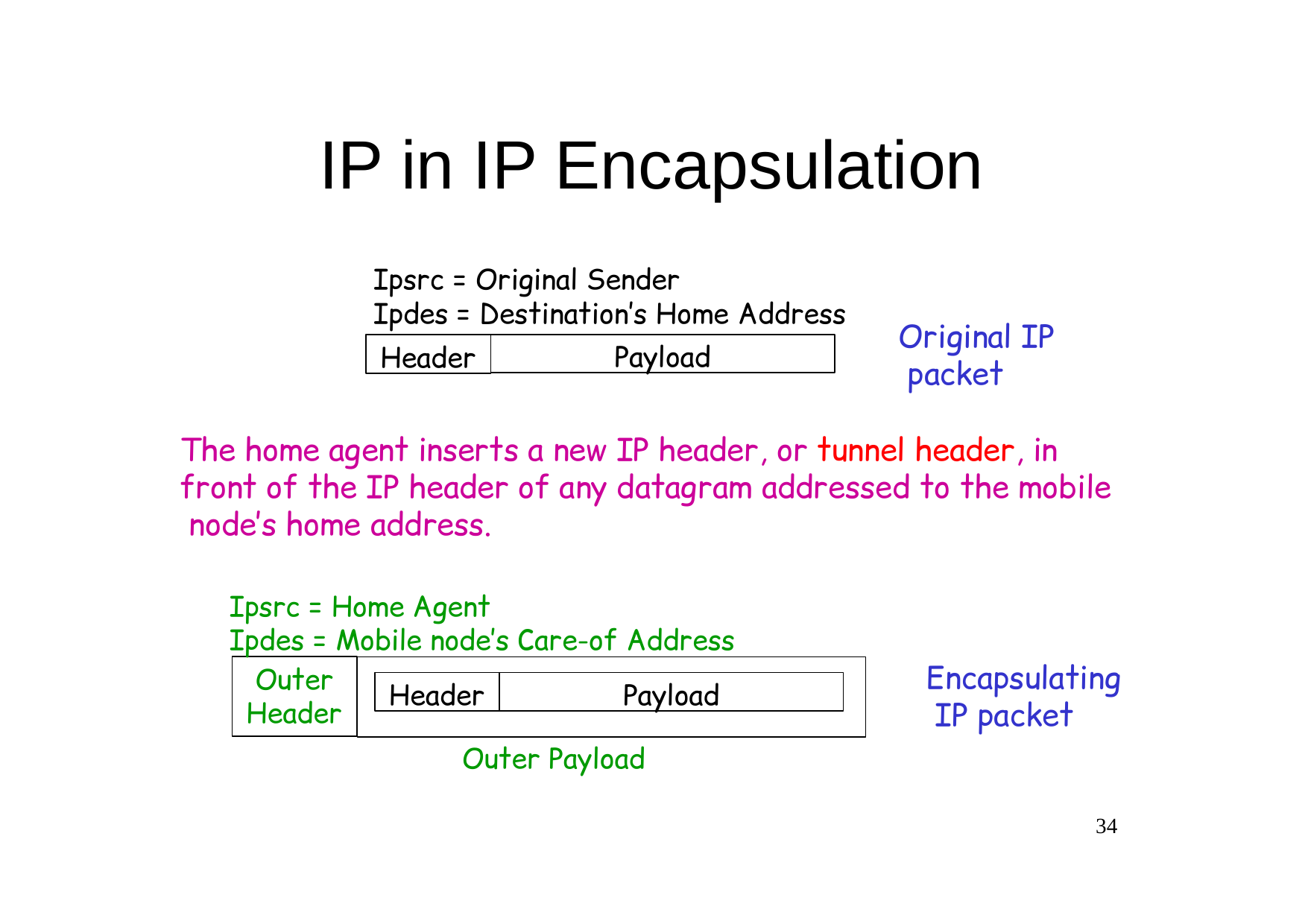

# IP in IP Encapsulation
Ipsrc = Original Sender
Ipdes = Destination’s Home Address
Original IP  packet
Header
Payload
The home agent inserts a new IP header, or tunnel header, in  front of the IP header of any datagram addressed to the mobile  node’s home address.

Ipsrc = Home Agent
Ipdes = Mobile node’s Care-of Address
Encapsulating  IP packet

Outer  Header
Header
Payload
Outer Payload
34